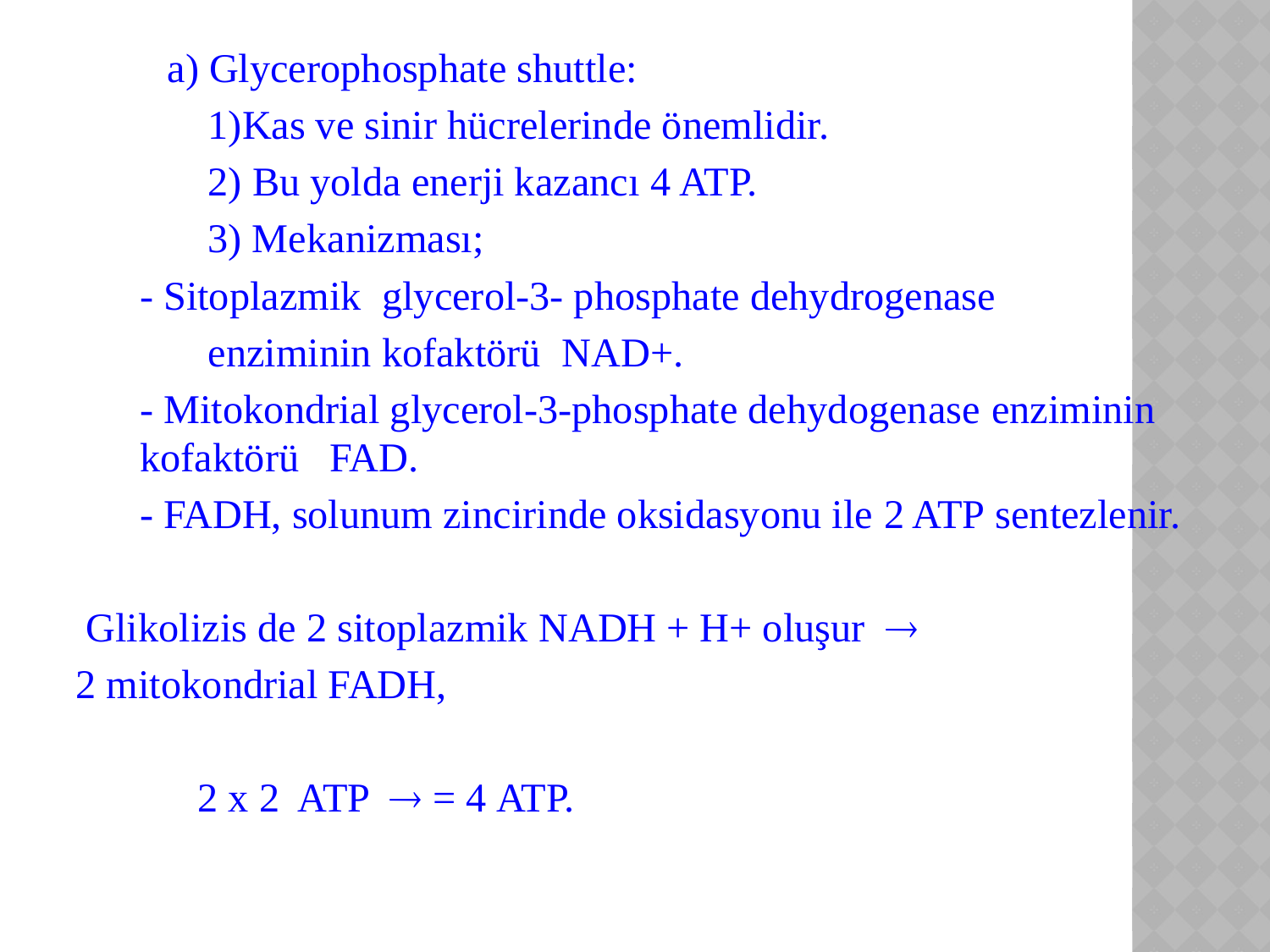

# a) Glycerophosphate shuttle:
             1)Kas ve sinir hücrelerinde önemlidir.
             2) Bu yolda enerji kazancı 4 ATP.
             3) Mekanizması;
	- Sitoplazmik  glycerol-3- phosphate dehydrogenase
             enziminin kofaktörü  NAD+.
	- Mitokondrial glycerol-3-phosphate dehydogenase enziminin   kofaktörü   FAD.
	- FADH, solunum zincirinde oksidasyonu ile 2 ATP sentezlenir.

 Glikolizis de 2 sitoplazmik NADH + H+ oluşur  →
2 mitokondrial FADH,

            2 x 2  ATP  → = 4 ATP.